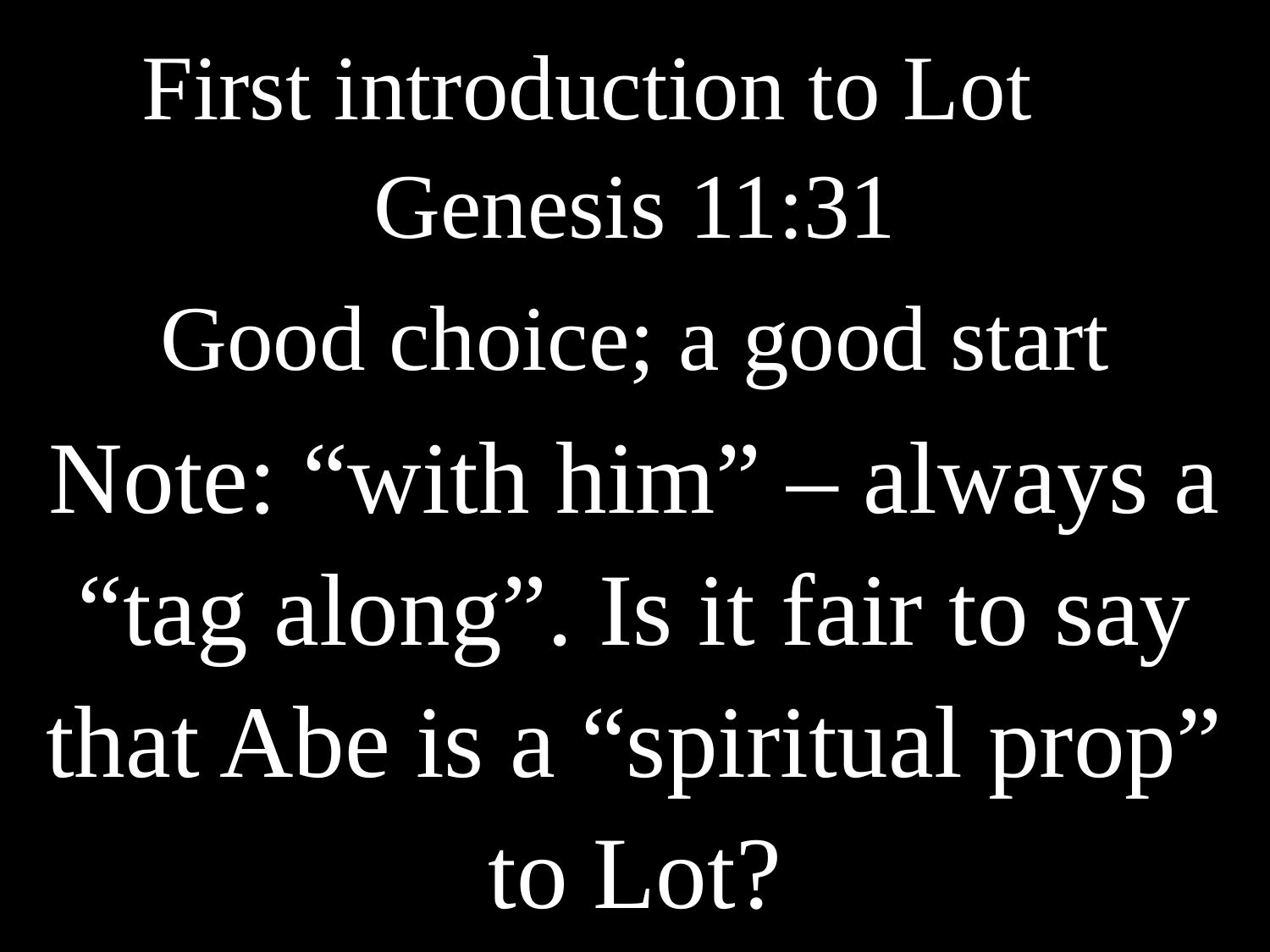

First introduction to Lot	Genesis 11:31
Good choice; a good start
Note: “with him” – always a “tag along”. Is it fair to say that Abe is a “spiritual prop” to Lot?